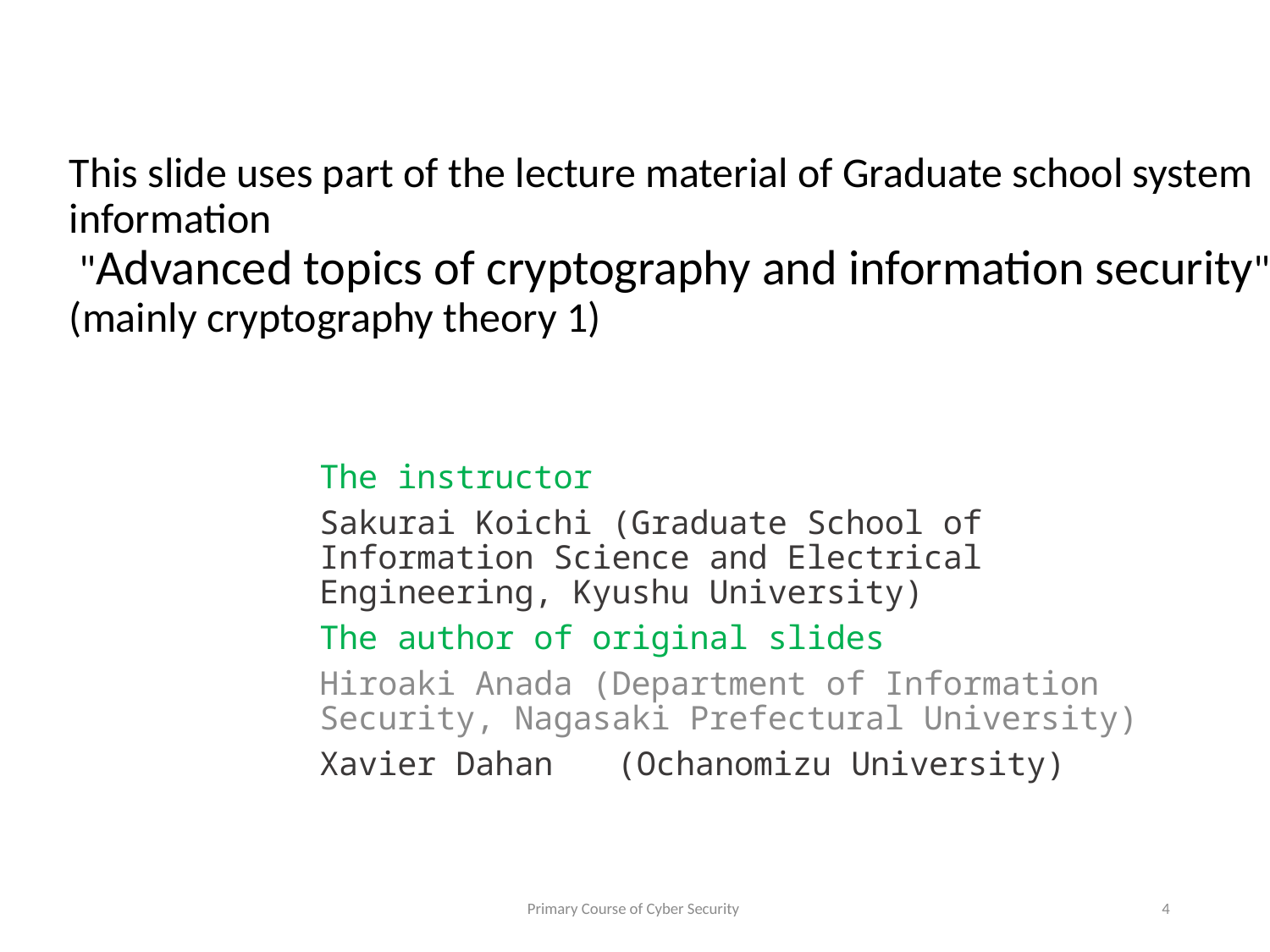

# This slide uses part of the lecture material of Graduate school system information "Advanced topics of cryptography and information security" (mainly cryptography theory 1)
The instructor
Sakurai Koichi (Graduate School of Information Science and Electrical Engineering, Kyushu University)
The author of original slides
Hiroaki Anada (Department of Information Security, Nagasaki Prefectural University)
Xavier Dahan 　(Ochanomizu University)
Primary Course of Cyber Security
4